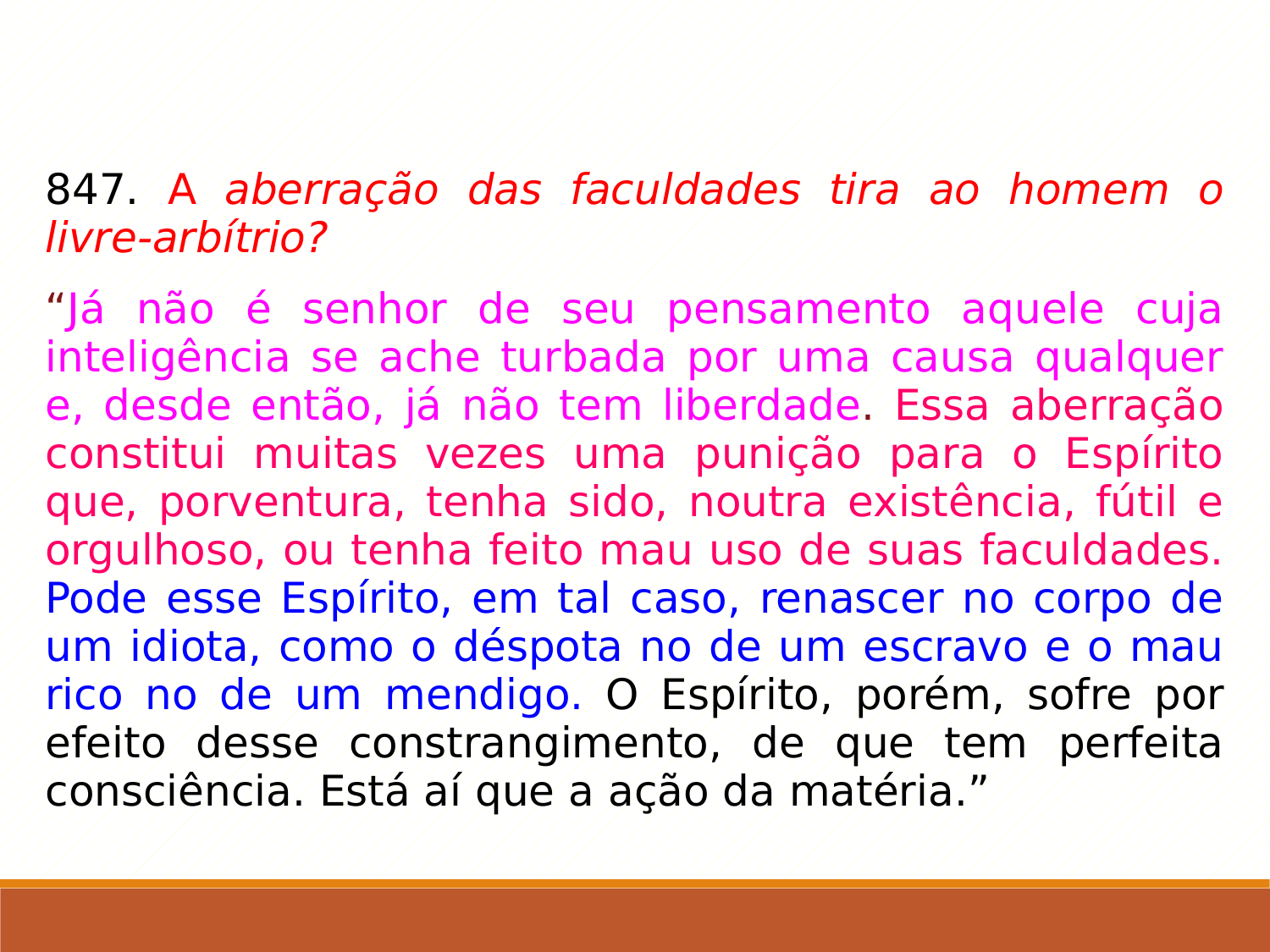

847. A aberração das faculdades tira ao homem o livre-arbítrio?
“Já não é senhor de seu pensamento aquele cuja inteligência se ache turbada por uma causa qualquer e, desde então, já não tem liberdade. Essa aberração constitui muitas vezes uma punição para o Espírito que, porventura, tenha sido, noutra existência, fútil e orgulhoso, ou tenha feito mau uso de suas faculdades. Pode esse Espírito, em tal caso, renascer no corpo de um idiota, como o déspota no de um escravo e o mau rico no de um mendigo. O Espírito, porém, sofre por efeito desse constrangimento, de que tem perfeita consciência. Está aí que a ação da matéria.”